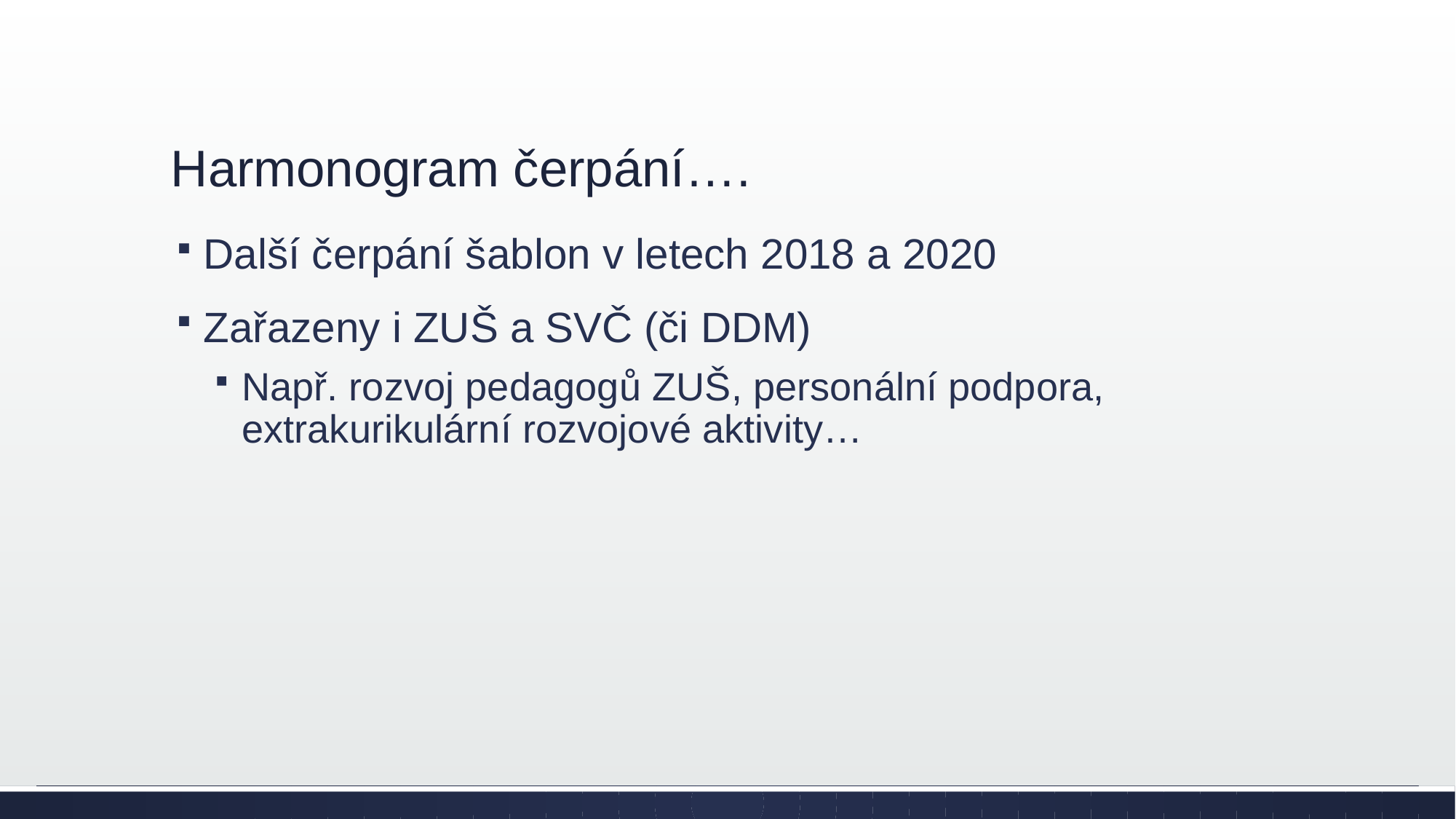

# Harmonogram čerpání….
Další čerpání šablon v letech 2018 a 2020
Zařazeny i ZUŠ a SVČ (či DDM)
Např. rozvoj pedagogů ZUŠ, personální podpora, extrakurikulární rozvojové aktivity…